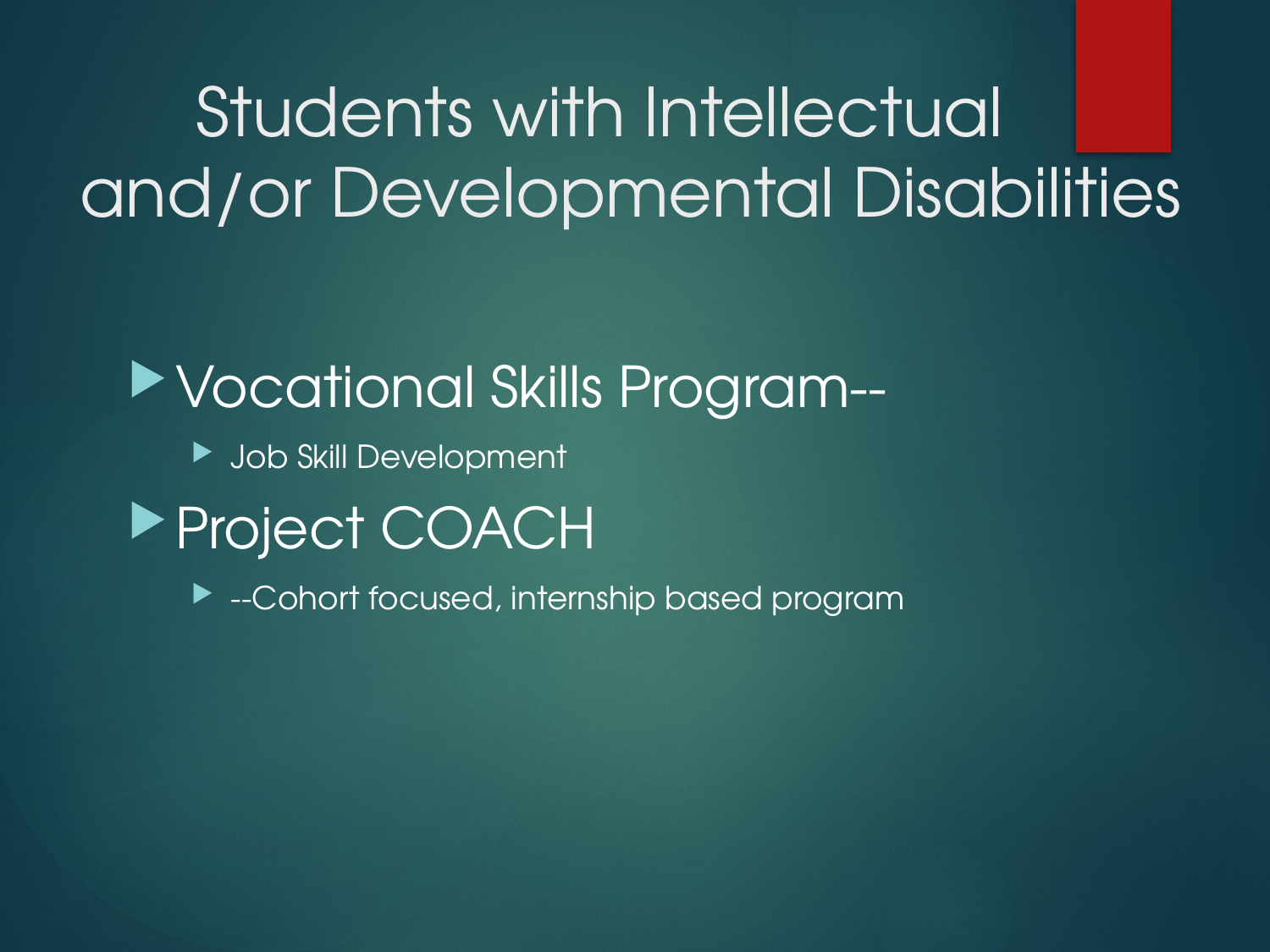

# Students with Intellectual and/or Developmental Disabilities

Vocational Skills Program--
Job Skill Development
Project COACH
--Cohort focused, internship based program